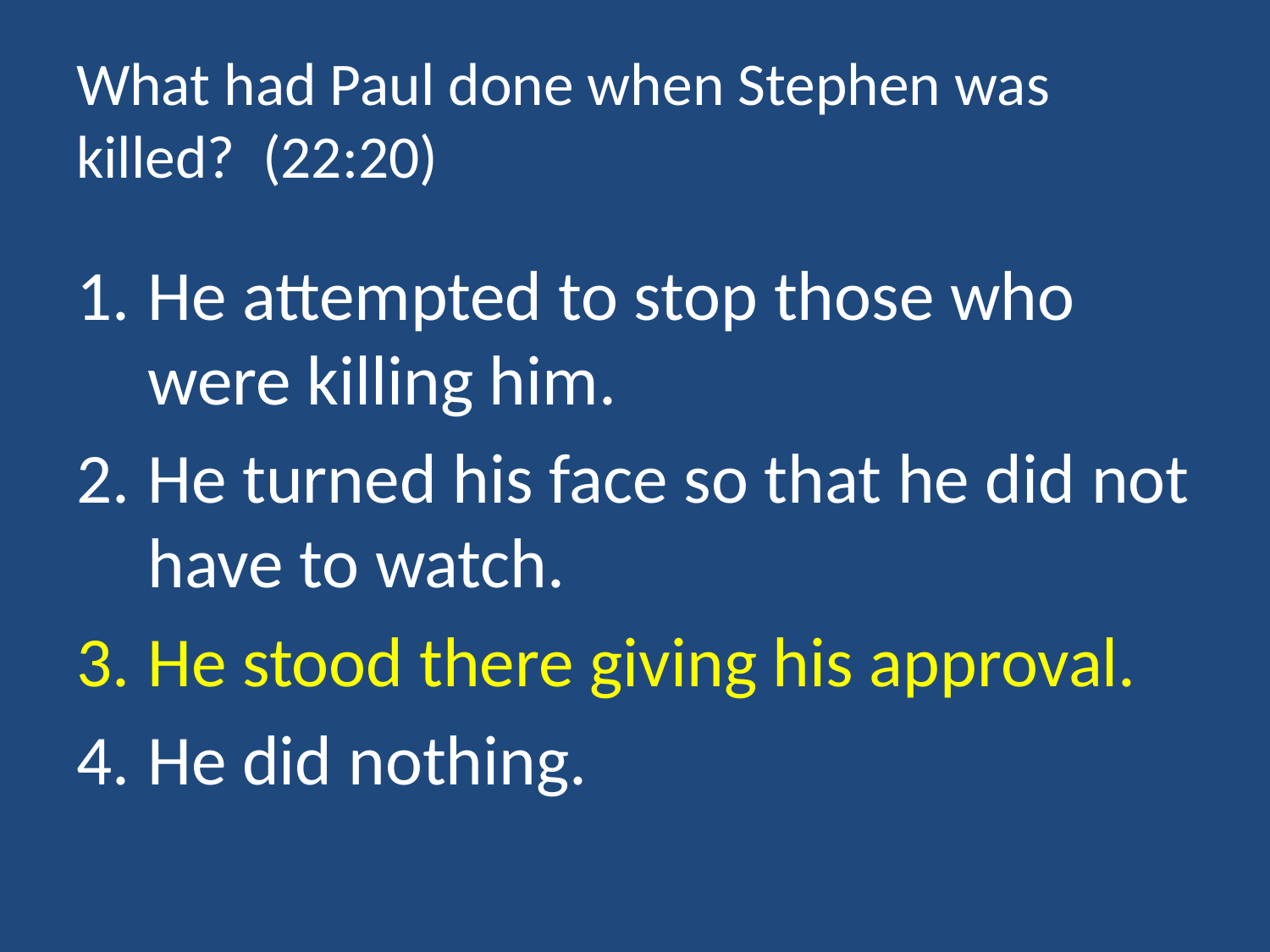

# What had Paul done when Stephen was killed?  (22:20)
He attempted to stop those who were killing him.
He turned his face so that he did not have to watch.
He stood there giving his approval.
He did nothing.